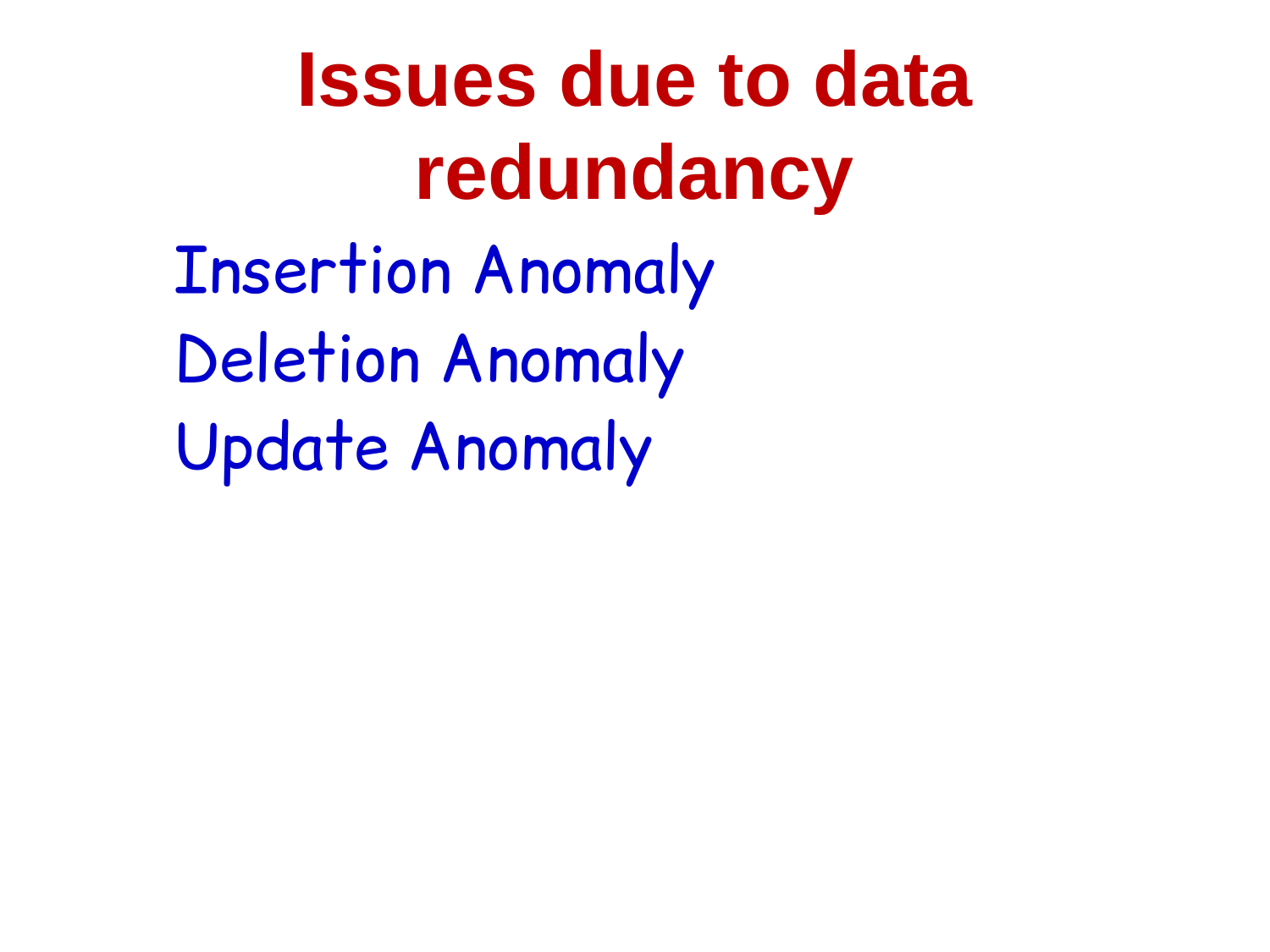

# Issues due to data redundancy
Insertion Anomaly
Deletion Anomaly
Update Anomaly